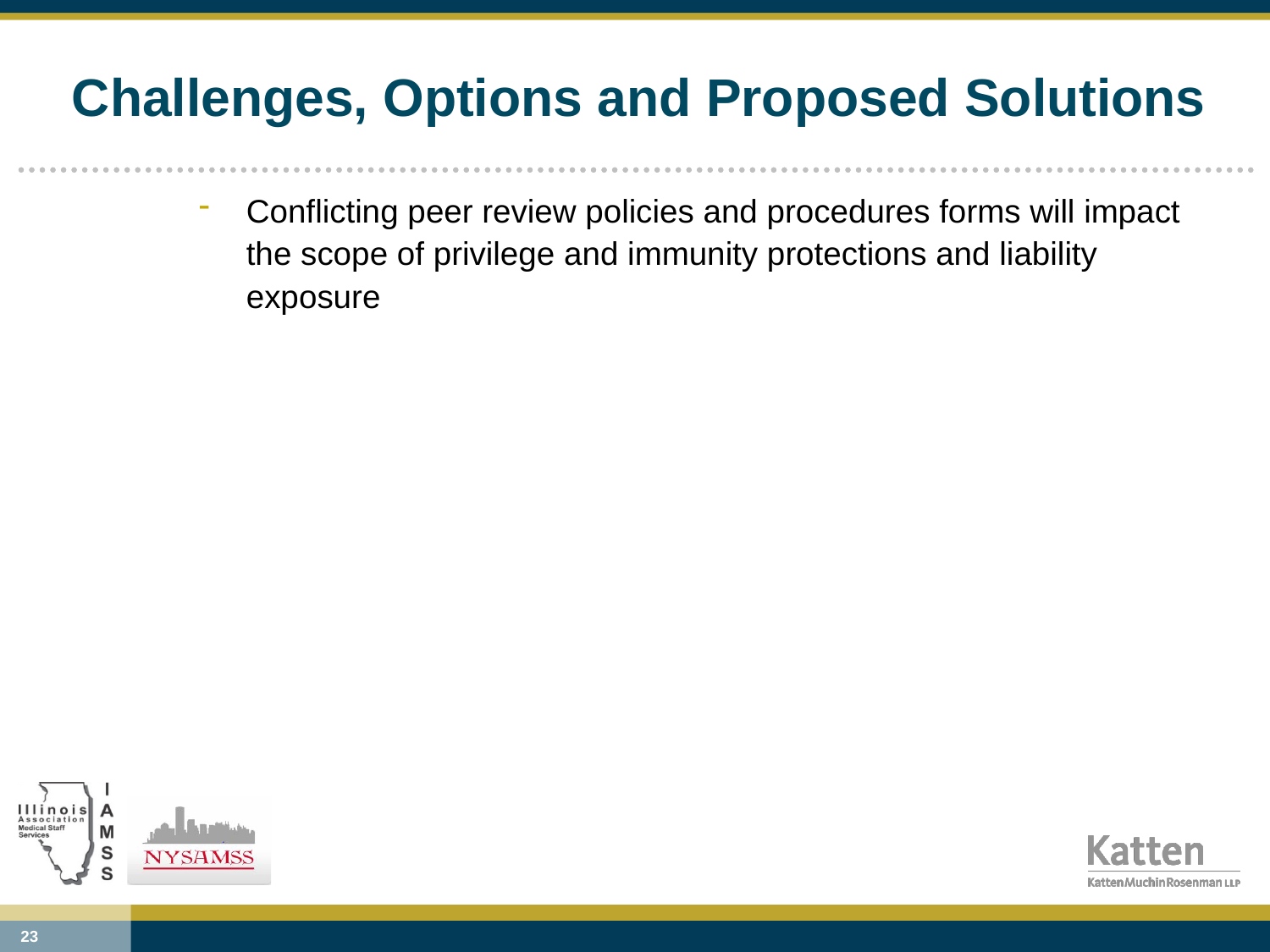

# Challenges, Options and Proposed Solutions
Conflicting peer review policies and procedures forms will impact the scope of privilege and immunity protections and liability exposure